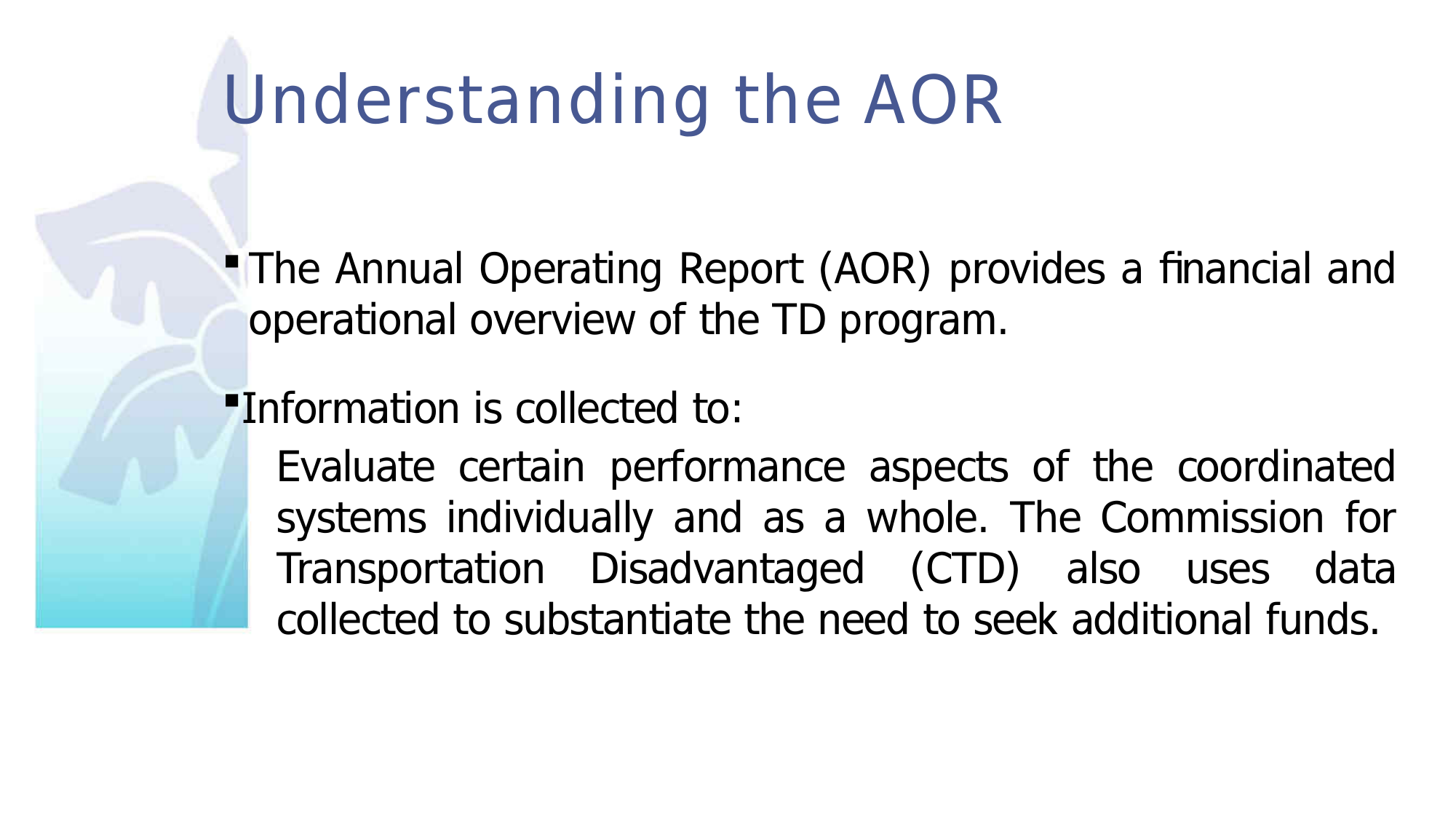

Understanding the AOR
The Annual Operating Report (AOR) provides a financial and operational overview of the TD program.

Information is collected to:
Evaluate certain performance aspects of the coordinated systems individually and as a whole. The Commission for Transportation Disadvantaged (CTD) also uses data collected to substantiate the need to seek additional funds.
2